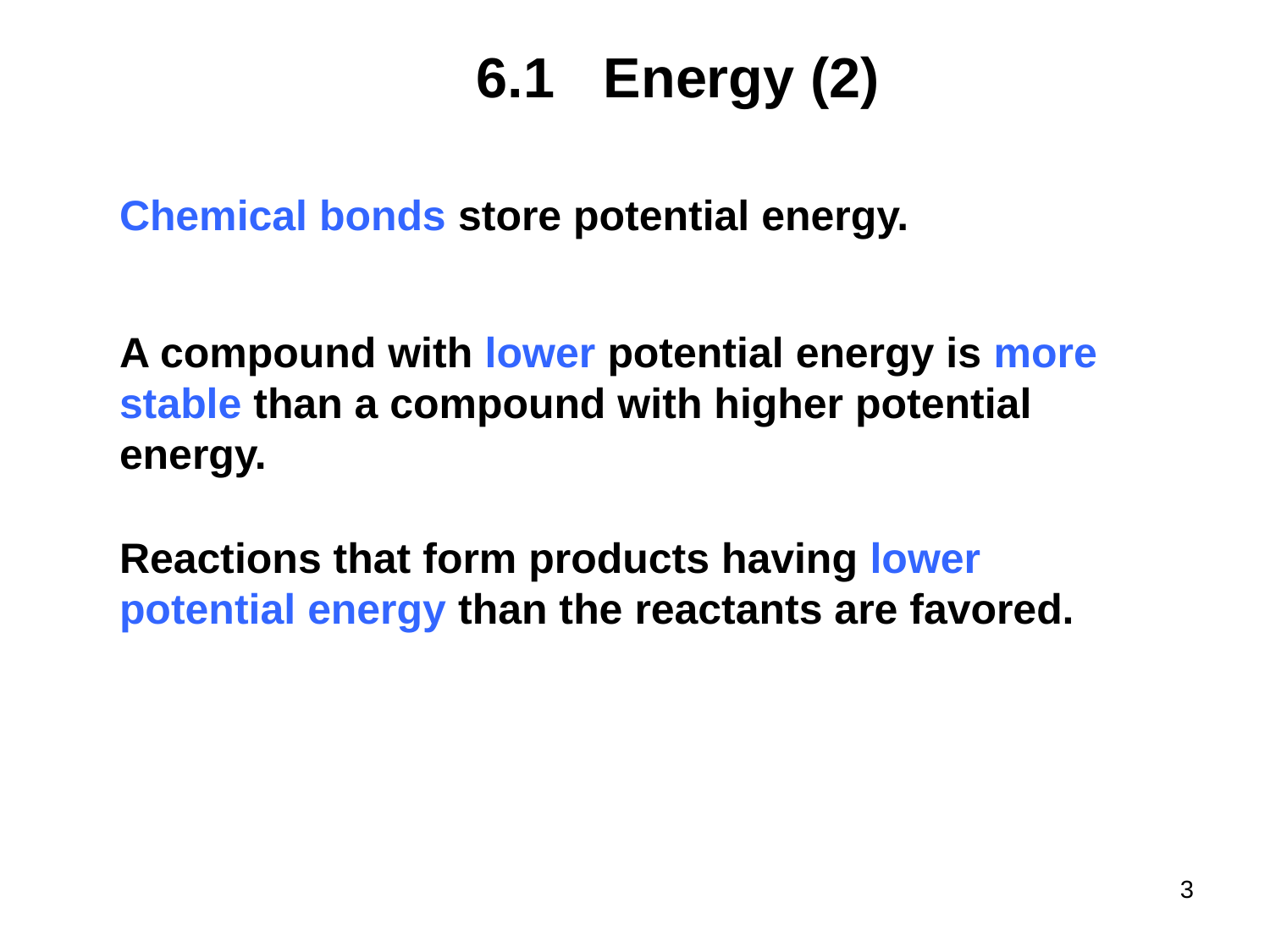

# 6.1 	Energy (2)
Chemical bonds store potential energy.
A compound with lower potential energy is more stable than a compound with higher potential energy.
Reactions that form products having lower potential energy than the reactants are favored.